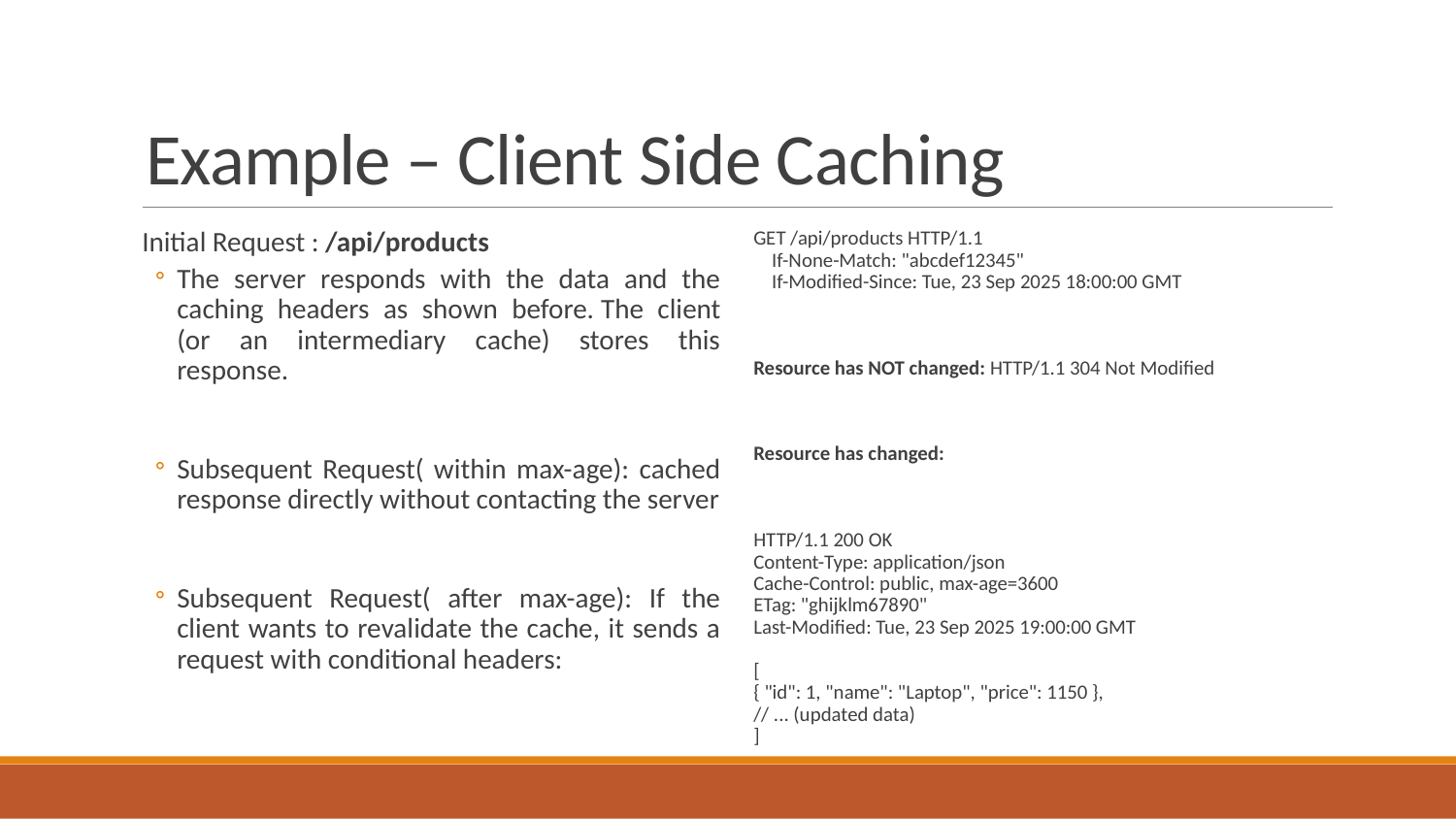

# Example – Client Side Caching
Initial Request : /api/products
The server responds with the data and the caching headers as shown before. The client (or an intermediary cache) stores this response.

Subsequent Request( within max-age): cached response directly without contacting the server

Subsequent Request( after max-age): If the client wants to revalidate the cache, it sends a request with conditional headers:

GET /api/products HTTP/1.1
    If-None-Match: "abcdef12345"
    If-Modified-Since: Tue, 23 Sep 2025 18:00:00 GMT

Resource has NOT changed: HTTP/1.1 304 Not Modified

Resource has changed:

HTTP/1.1 200 OK
Content-Type: application/json
Cache-Control: public, max-age=3600
ETag: "ghijklm67890"
Last-Modified: Tue, 23 Sep 2025 19:00:00 GMT
[
{ "id": 1, "name": "Laptop", "price": 1150 },
// ... (updated data)
]